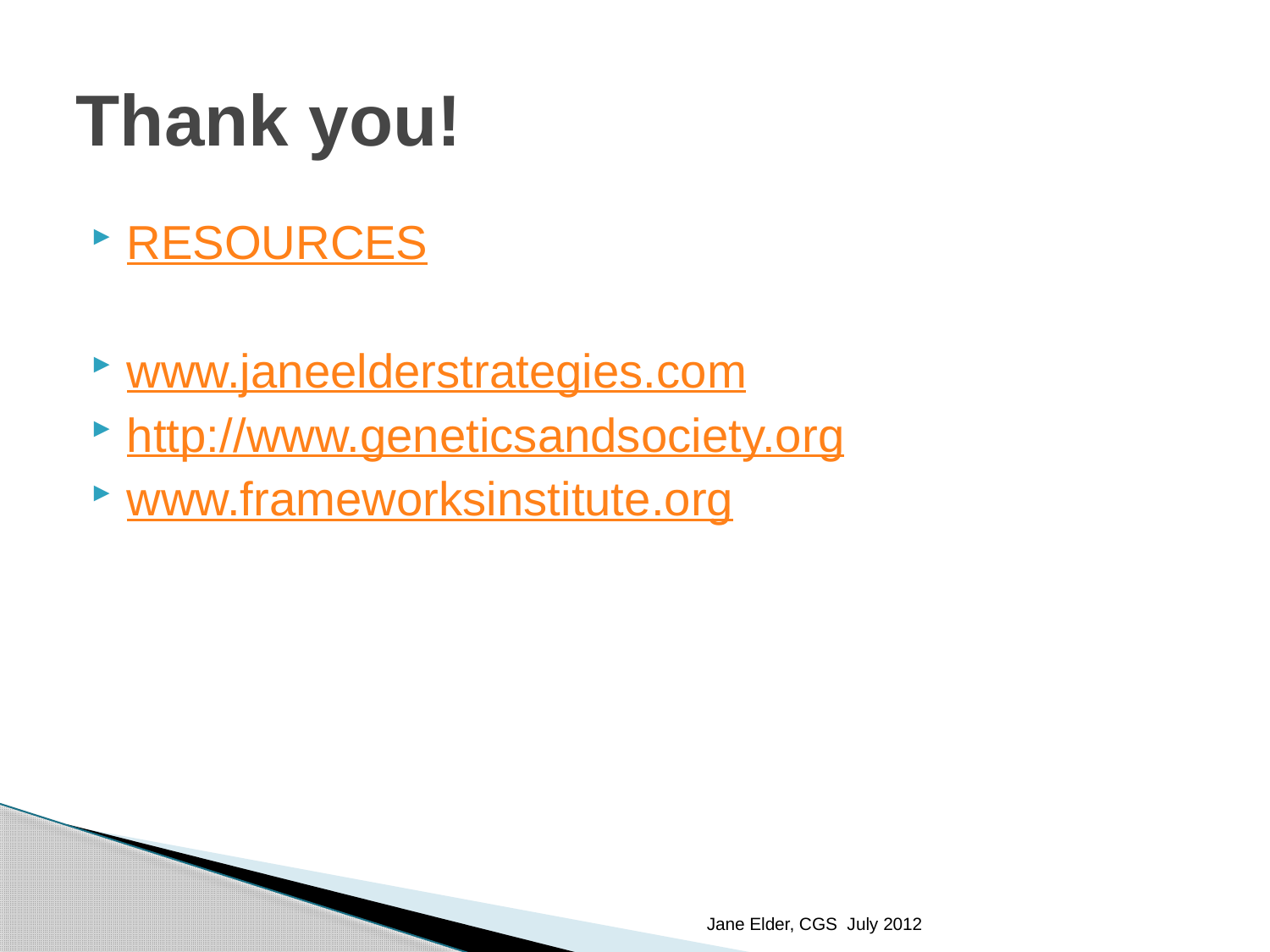

# Thank you!
RESOURCES

www.janeelderstrategies.com
http://www.geneticsandsociety.org
www.frameworksinstitute.org

Jane Elder, CGS  July 2012